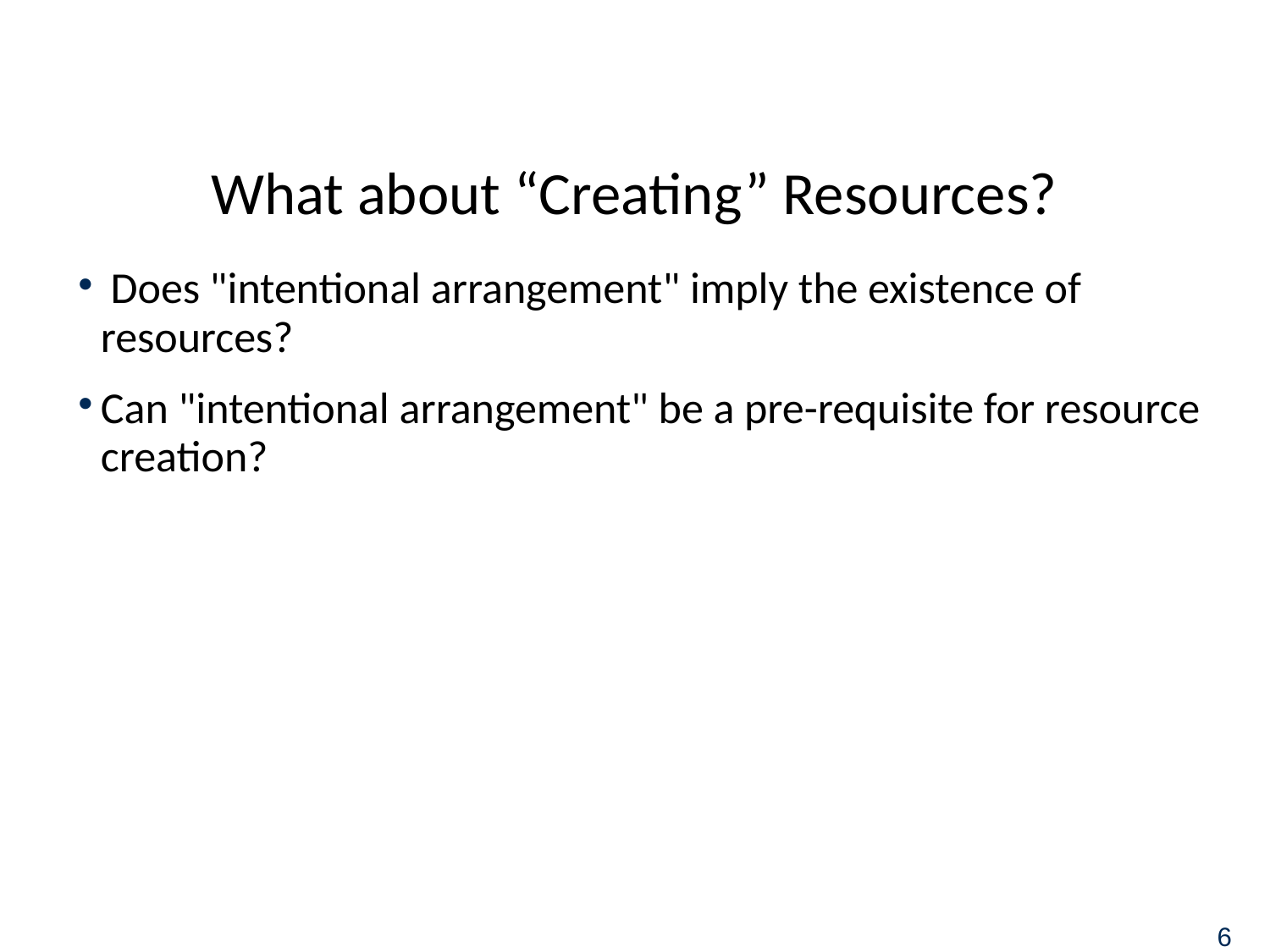

# What about “Creating” Resources?
 Does "intentional arrangement" imply the existence of resources?
Can "intentional arrangement" be a pre-requisite for resource creation?

6